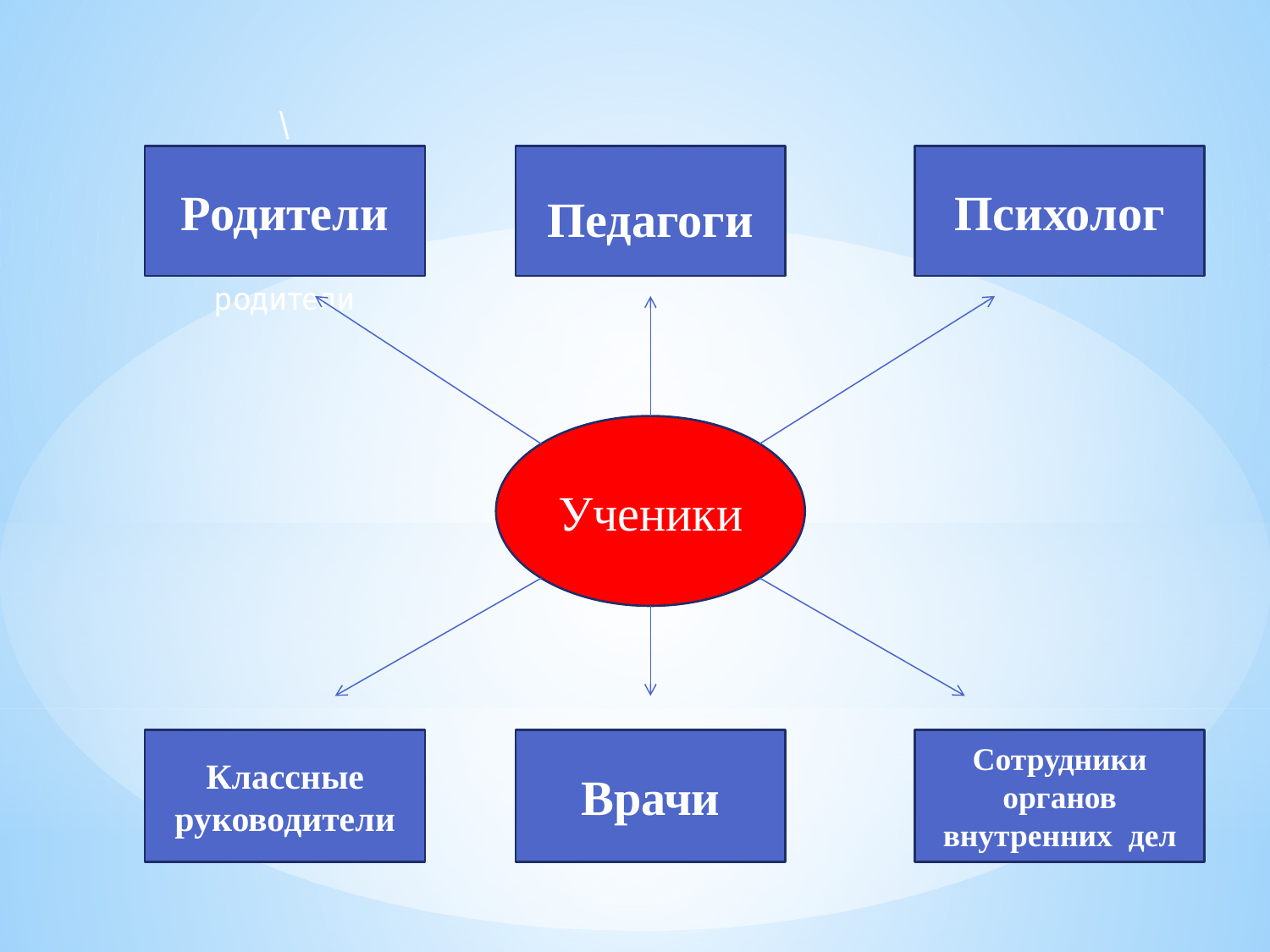

\

Родители

родители

Педагоги

Психолог
Ученики
Классные
руководители
Врачи
Сотрудники органов внутренних  дел